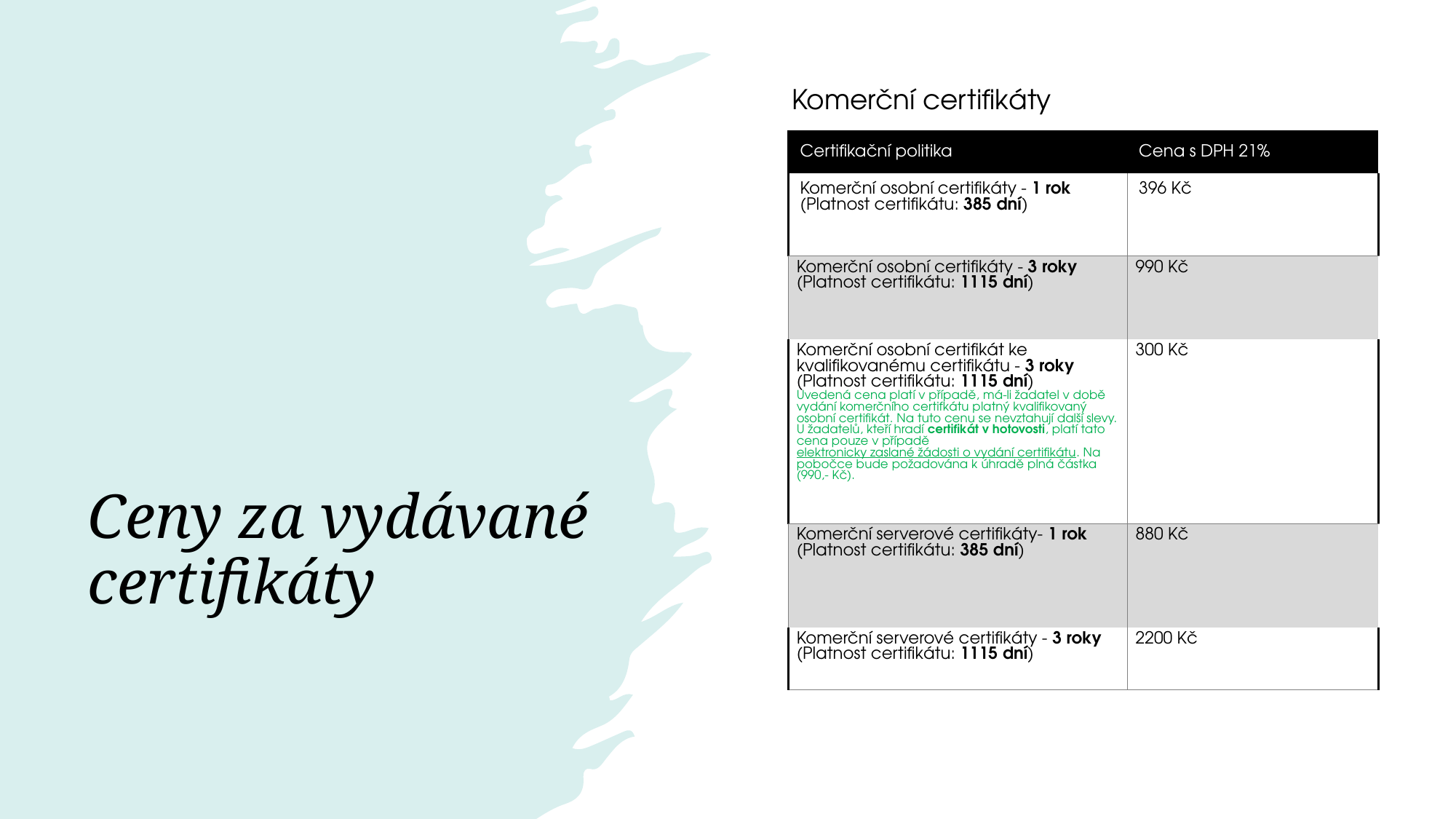

# Ceny za vydávané certifikáty
Komerční certifikáty
| Certifikační politika | Cena s DPH 21% |
| --- | --- |
| Komerční osobní certifikáty - 1 rok (Platnost certifikátu: 385 dní) | 396 Kč |
| Komerční osobní certifikáty - 3 roky (Platnost certifikátu: 1115 dní) | 990 Kč |
| Komerční osobní certifikát ke kvalifikovanému certifikátu - 3 roky (Platnost certifikátu: 1115 dní) Uvedená cena platí v případě, má-li žadatel v době vydání komerčního certifkátu platný kvalifikovaný osobní certifikát. Na tuto cenu se nevztahují další slevy. U žadatelů, kteří hradí certifikát v hotovosti, platí tato cena pouze v případě elektronicky zaslané žádosti o vydání certifikátu. Na pobočce bude požadována k úhradě plná částka (990,- Kč). | 300 Kč |
| Komerční serverové certifikáty- 1 rok (Platnost certifikátu: 385 dní) | 880 Kč |
| Komerční serverové certifikáty - 3 roky (Platnost certifikátu: 1115 dní) | 2200 Kč |